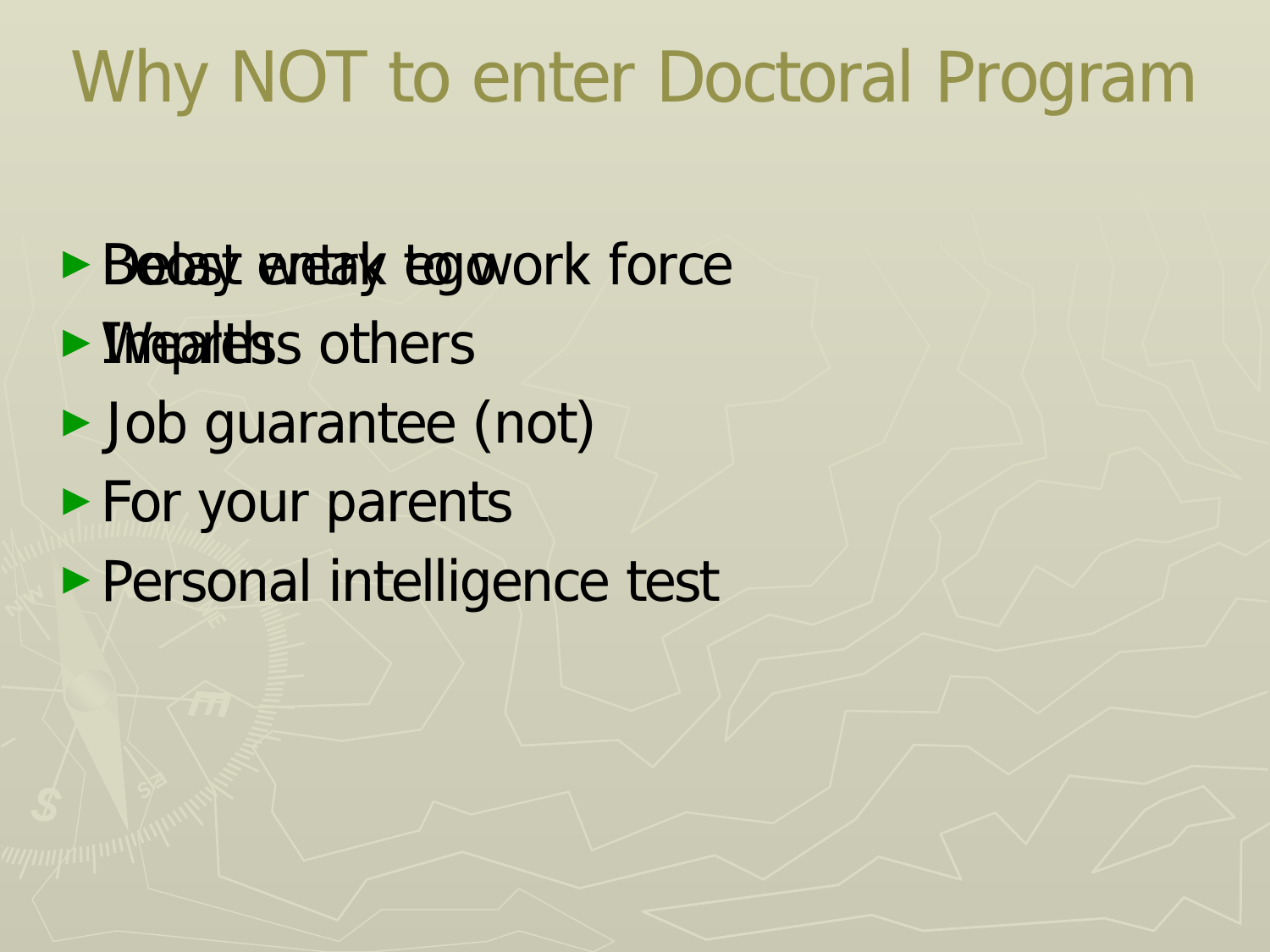

# Why NOT to enter Doctoral Program
Boost weak ego
Impress others
Job guarantee (not)
For your parents
Personal intelligence test

Delay entry to work force
Wealth